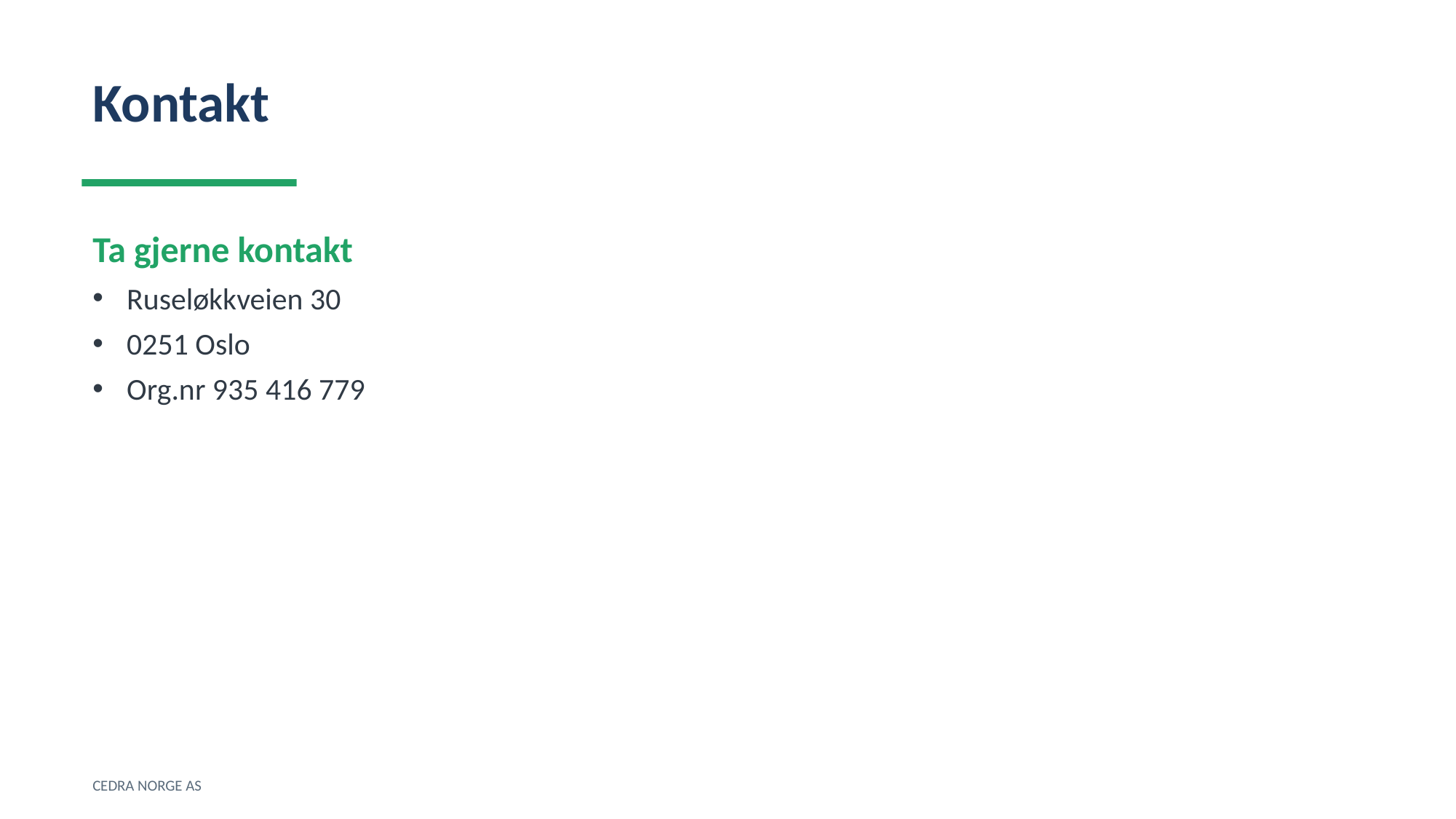

Kontakt

Ta gjerne kontakt
Ruseløkkveien 30
0251 Oslo
Org.nr 935 416 779
CEDRA NORGE AS